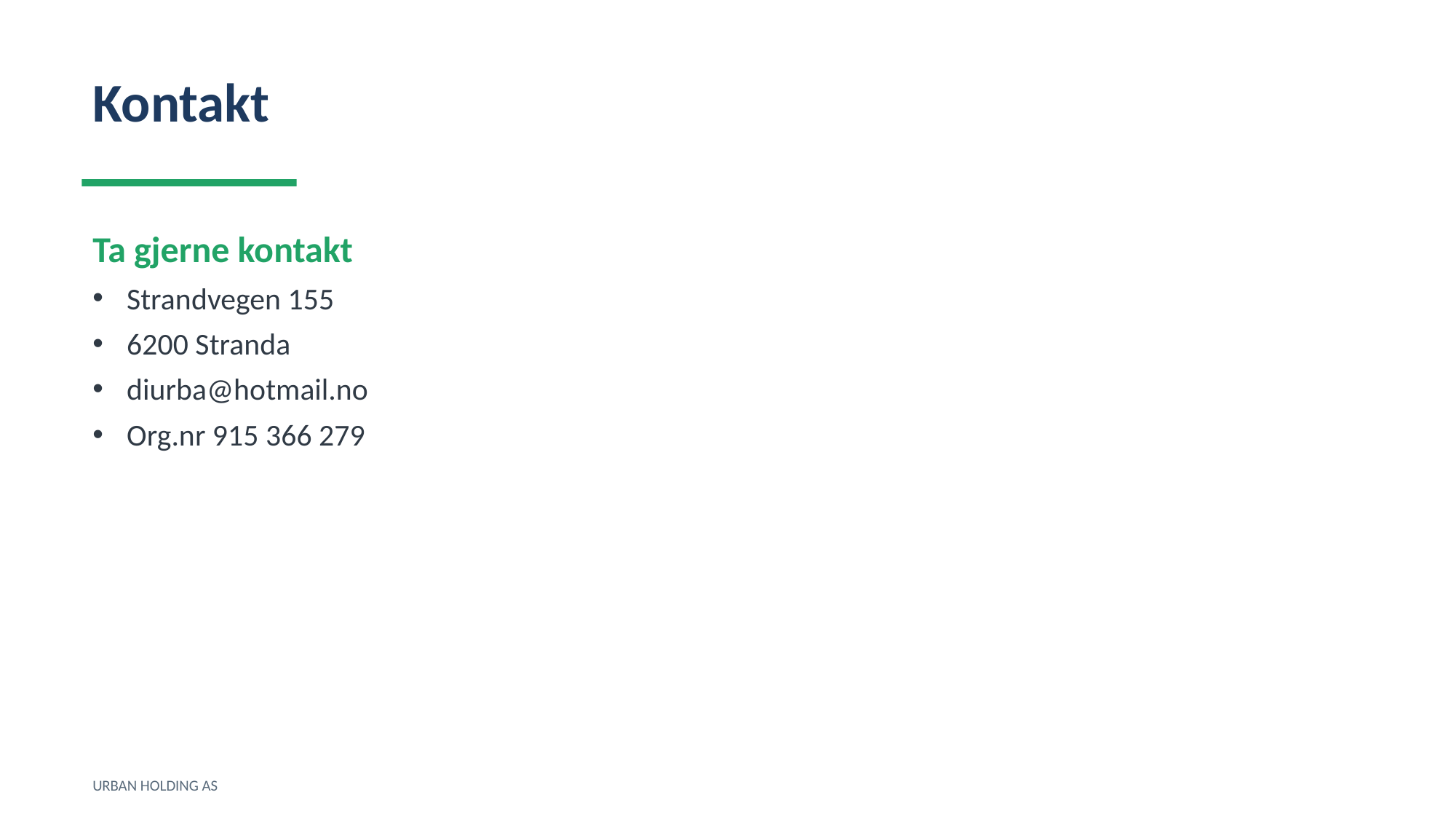

Kontakt

Ta gjerne kontakt
Strandvegen 155
6200 Stranda
diurba@hotmail.no
Org.nr 915 366 279
URBAN HOLDING AS